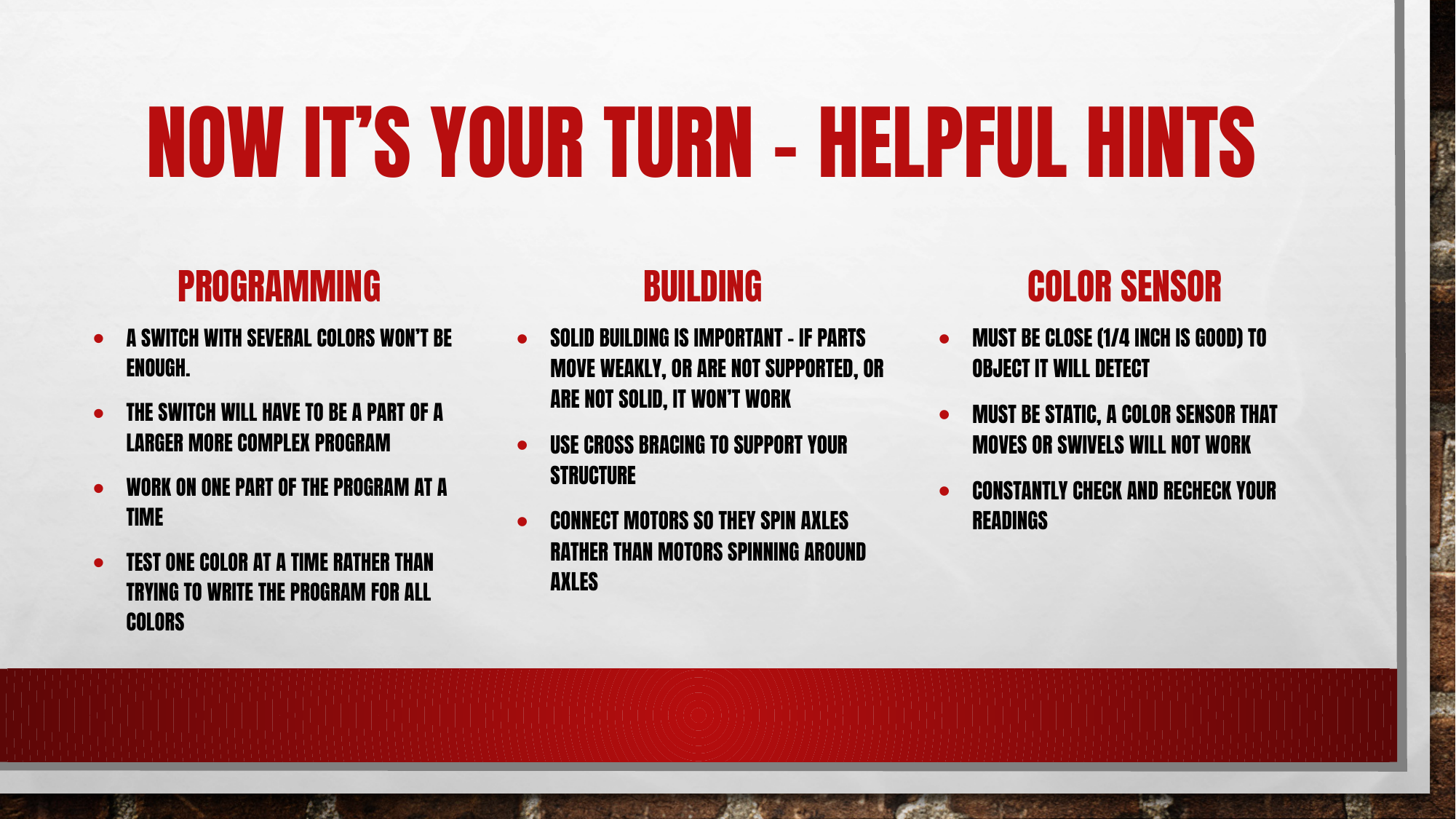

# Now it’s your turn – helpful hints
Programming
building
Color sensor
A switch with several colors won’t be enough.
The switch will have to be a part of a larger more complex program
Work on one part of the program at a time
Test one color at a time rather than trying to write the program for all colors
Solid building is important – if parts move weakly, or are not supported, or are not solid, it won’t work
Use cross bracing to support your structure
Connect motors so they spin axles rather than motors spinning around axles

Must be close (1/4 inch is good) to object it will detect
Must be static, a color sensor that moves or swivels will not work
Constantly check and recheck your readings